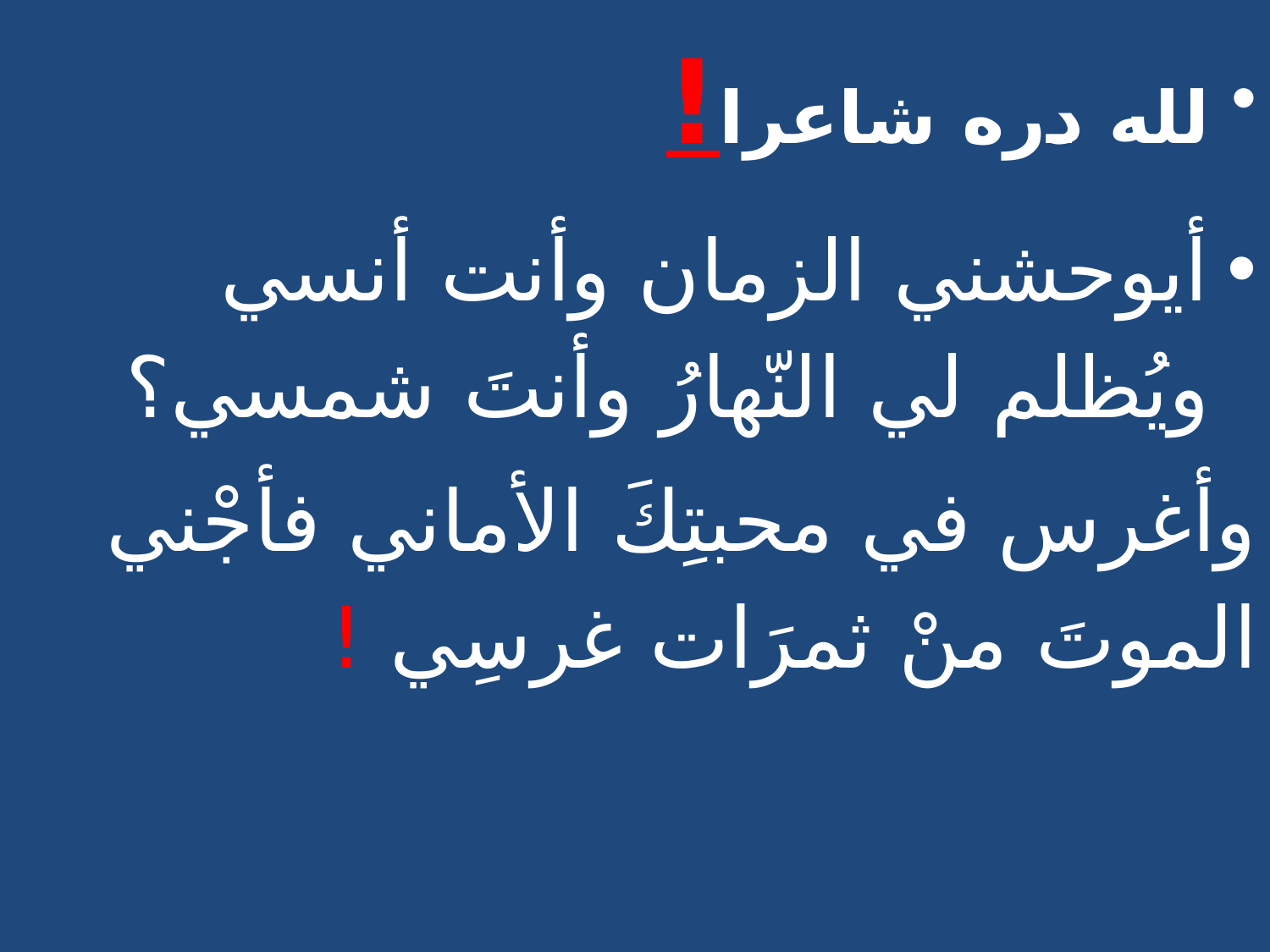

لله دره شاعرا!
أيوحشني الزمان وأنت أنسي ويُظلم لي النّهارُ وأنتَ شمسي؟
وأغرس في محبتِكَ الأماني فأجْني الموتَ منْ ثمرَات غرسِي !